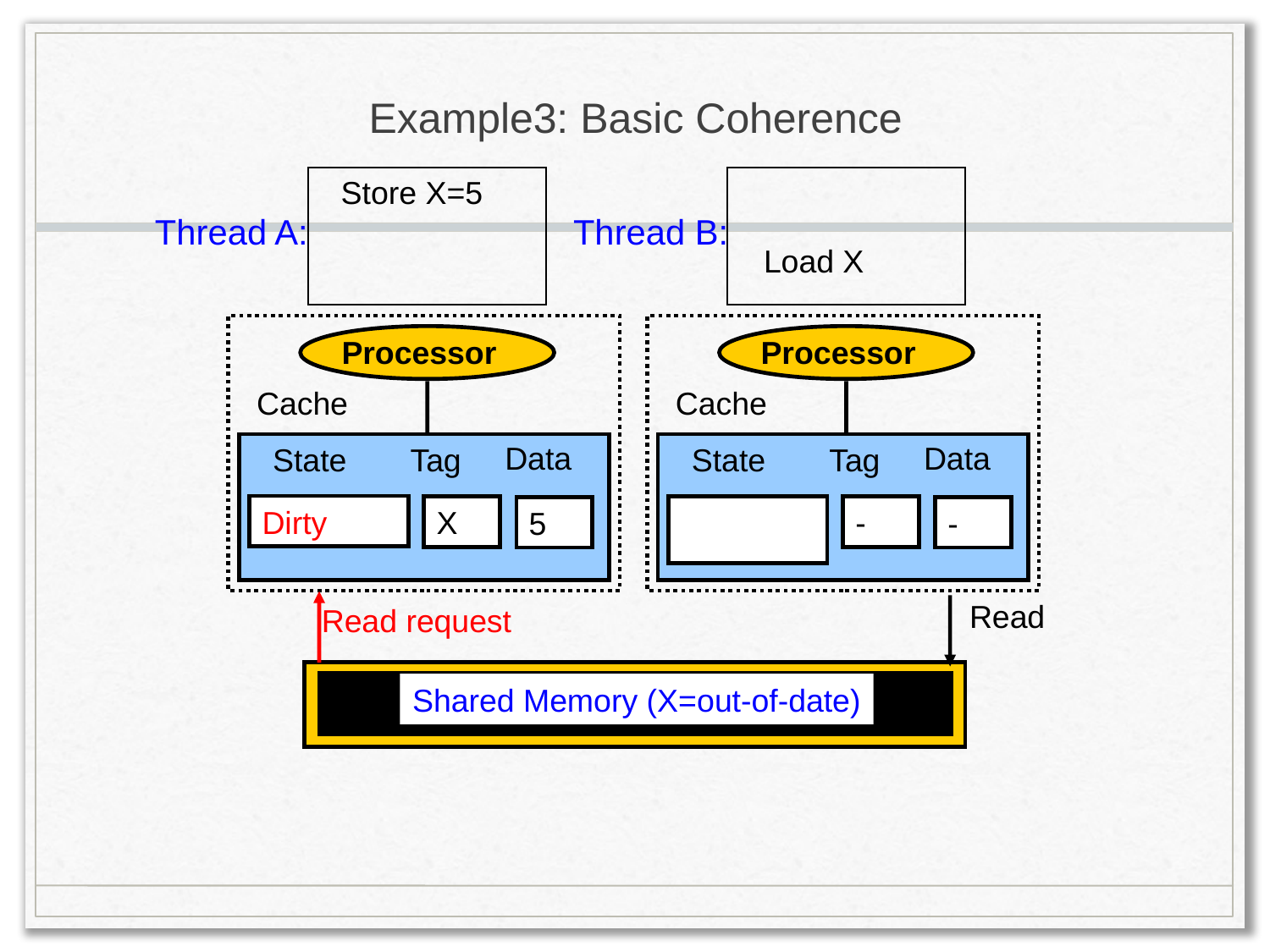

# Example3: Basic Coherence
Store X=5

Thread A:
Thread B:
Load X

Processor

Processor
Cache
Cache

Data
State
Tag

Dirty
X
5
Data
State
Tag

-
-
Read

Read request

Shared Memory (X=out-of-date)